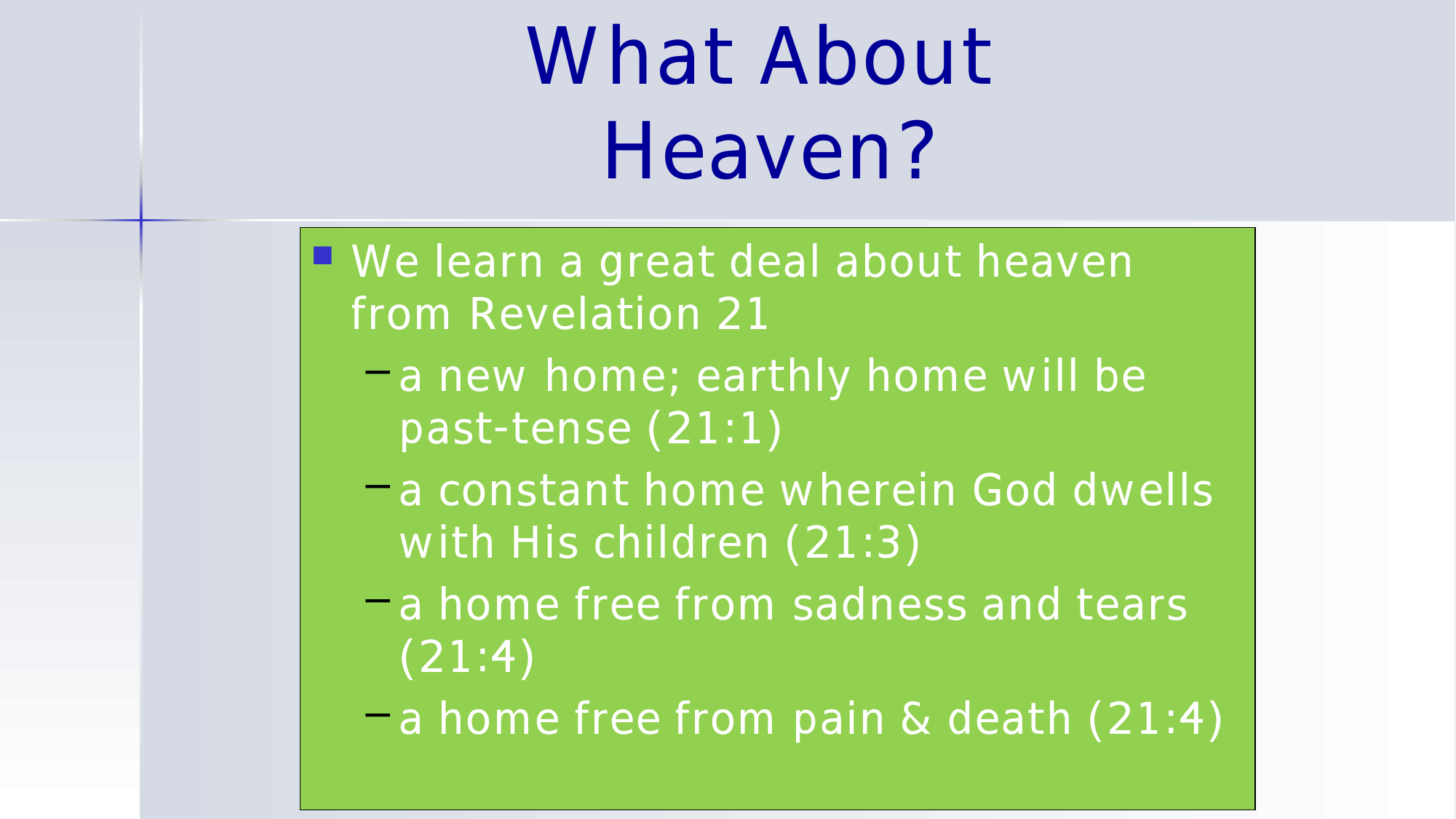

# What About Heaven?
We learn a great deal about heaven from Revelation 21
a new home; earthly home will be past-tense (21:1)
a constant home wherein God dwells with His children (21:3)
a home free from sadness and tears (21:4)
a home free from pain & death (21:4)